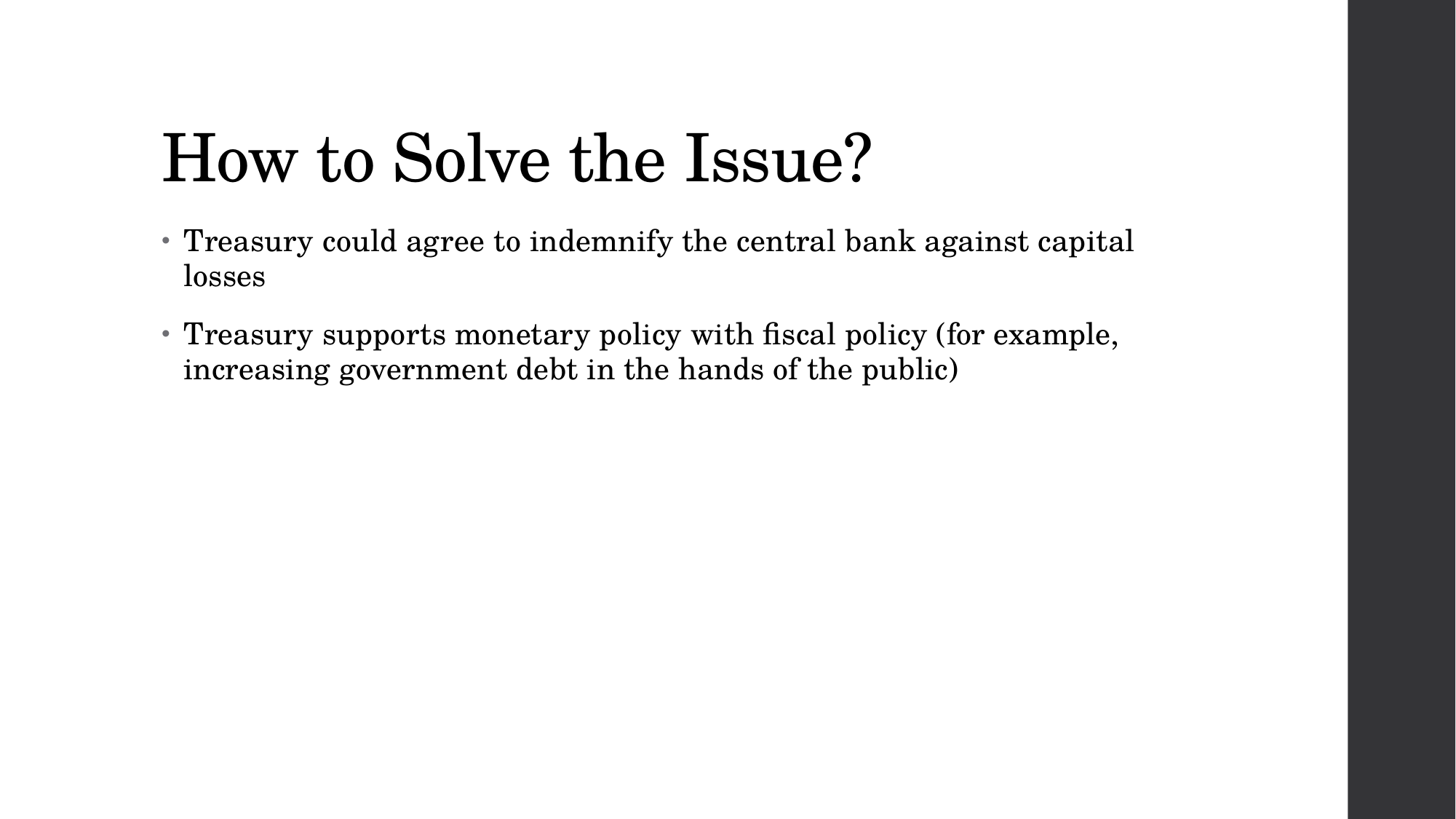

# How to Solve the Issue?
Treasury could agree to indemnify the central bank against capital losses
Treasury supports monetary policy with fiscal policy (for example, increasing government debt in the hands of the public)